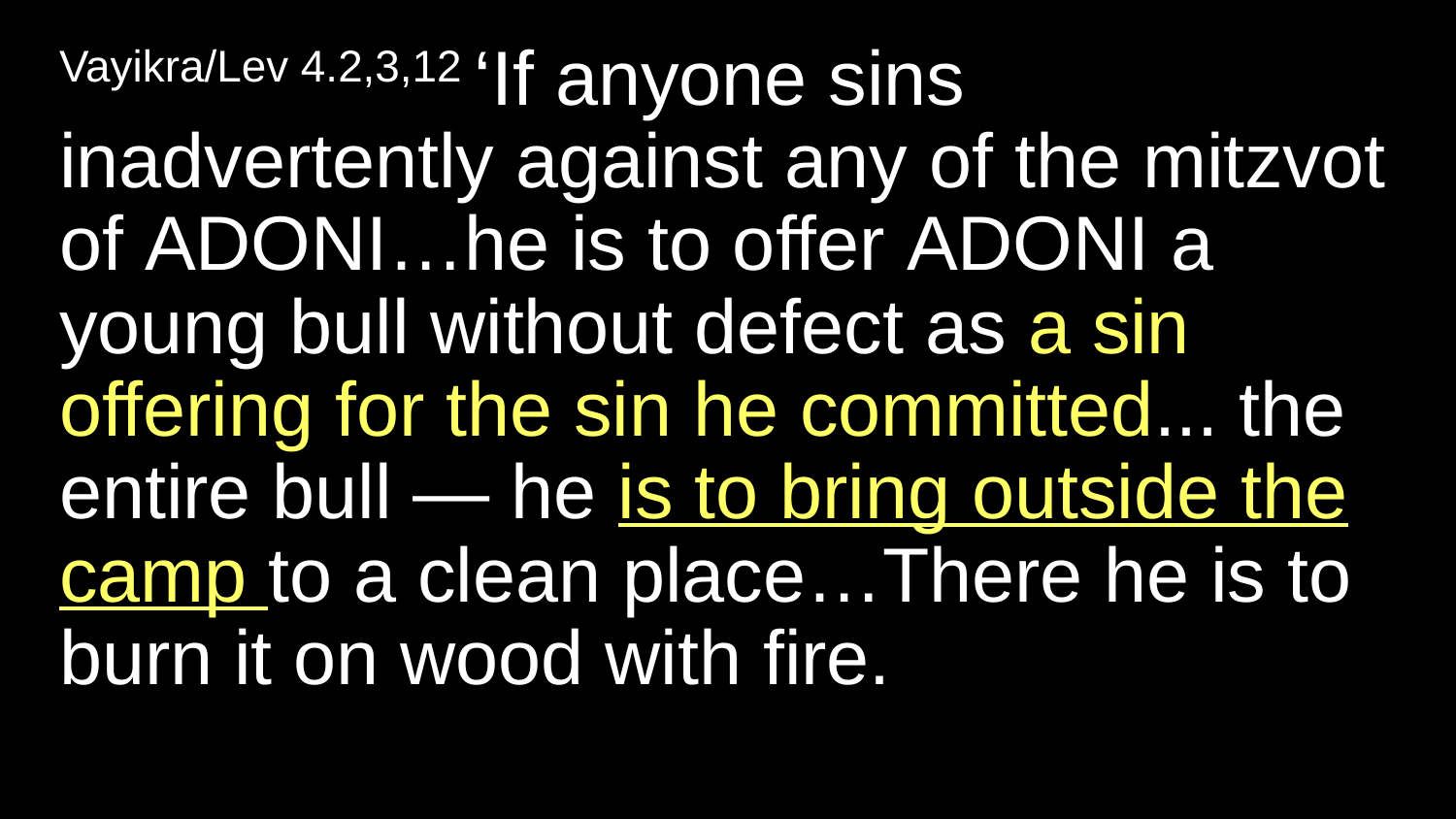

Vayikra/Lev 4.2,3,12 ‘If anyone sins inadvertently against any of the mitzvot of Adoni…he is to offer Adoni a young bull without defect as a sin offering for the sin he committed... the entire bull — he is to bring outside the camp to a clean place…There he is to burn it on wood with fire.